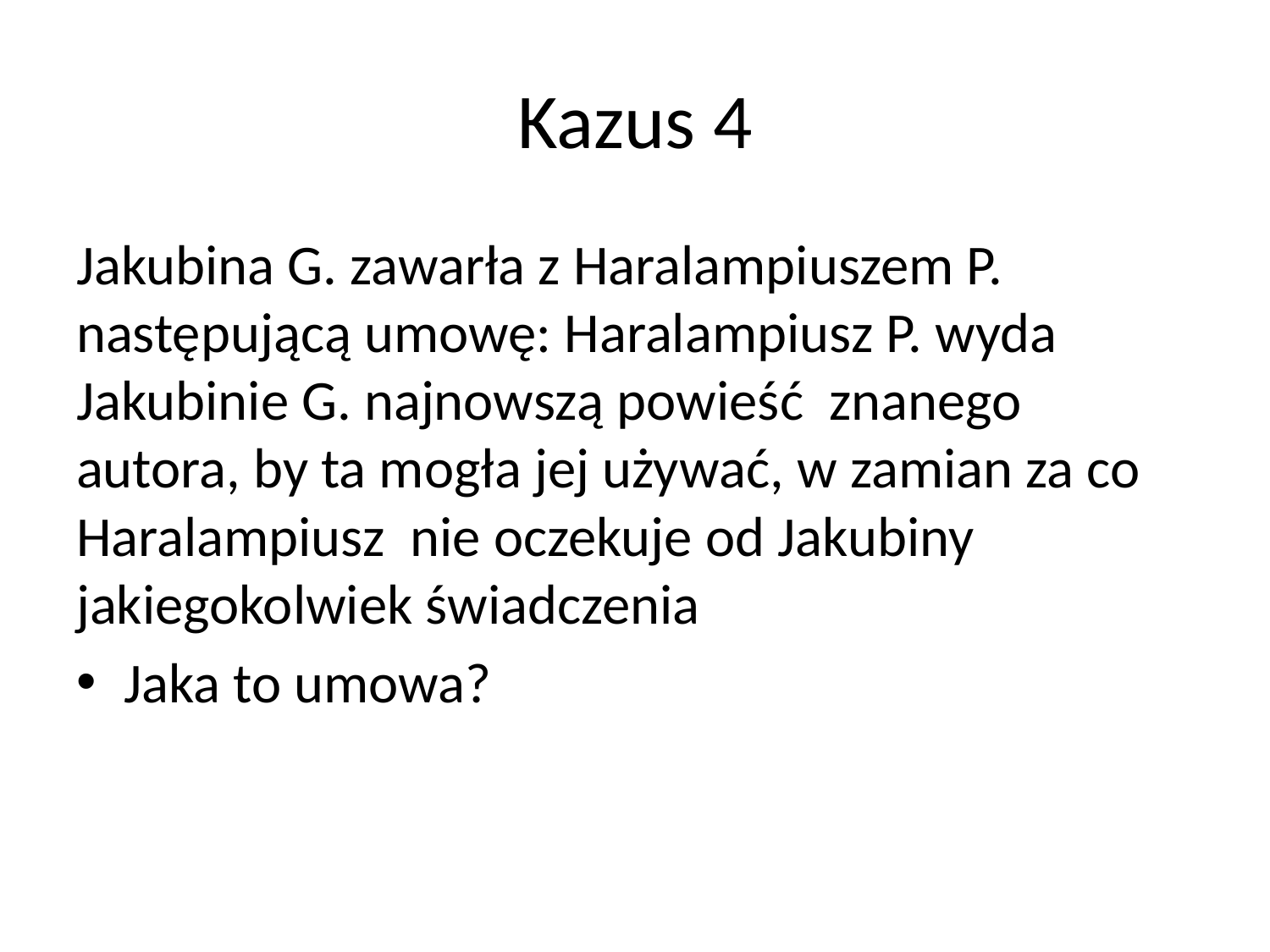

# Kazus 4
Jakubina G. zawarła z Haralampiuszem P. następującą umowę: Haralampiusz P. wyda Jakubinie G. najnowszą powieść  znanego autora, by ta mogła jej używać, w zamian za co Haralampiusz  nie oczekuje od Jakubiny jakiegokolwiek świadczenia
Jaka to umowa?